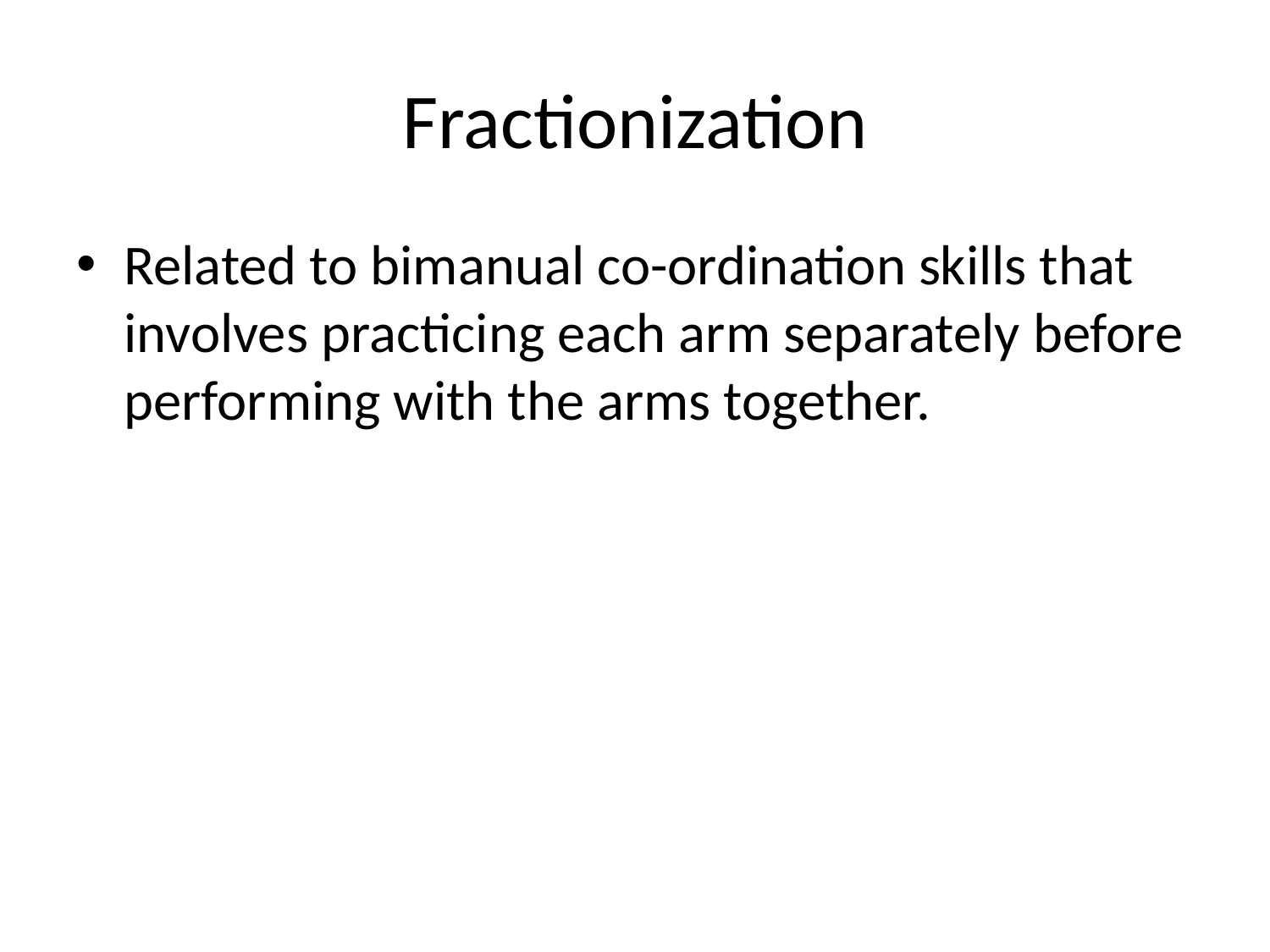

# Fractionization
Related to bimanual co-ordination skills that involves practicing each arm separately before performing with the arms together.